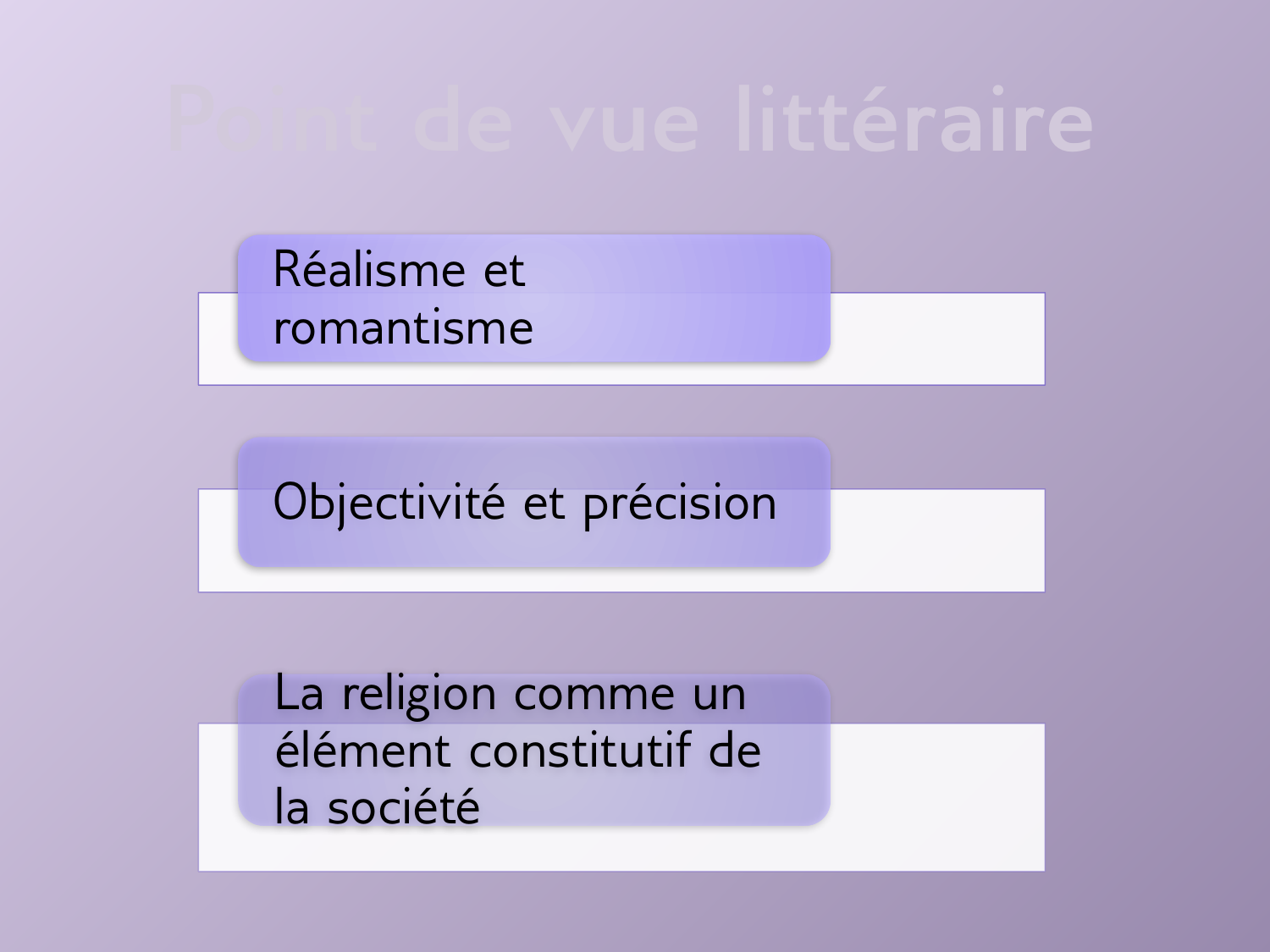

Point de vue littéraire
Réalisme et romantisme
Objectivité et précision

La religion comme un élément constitutif de la société